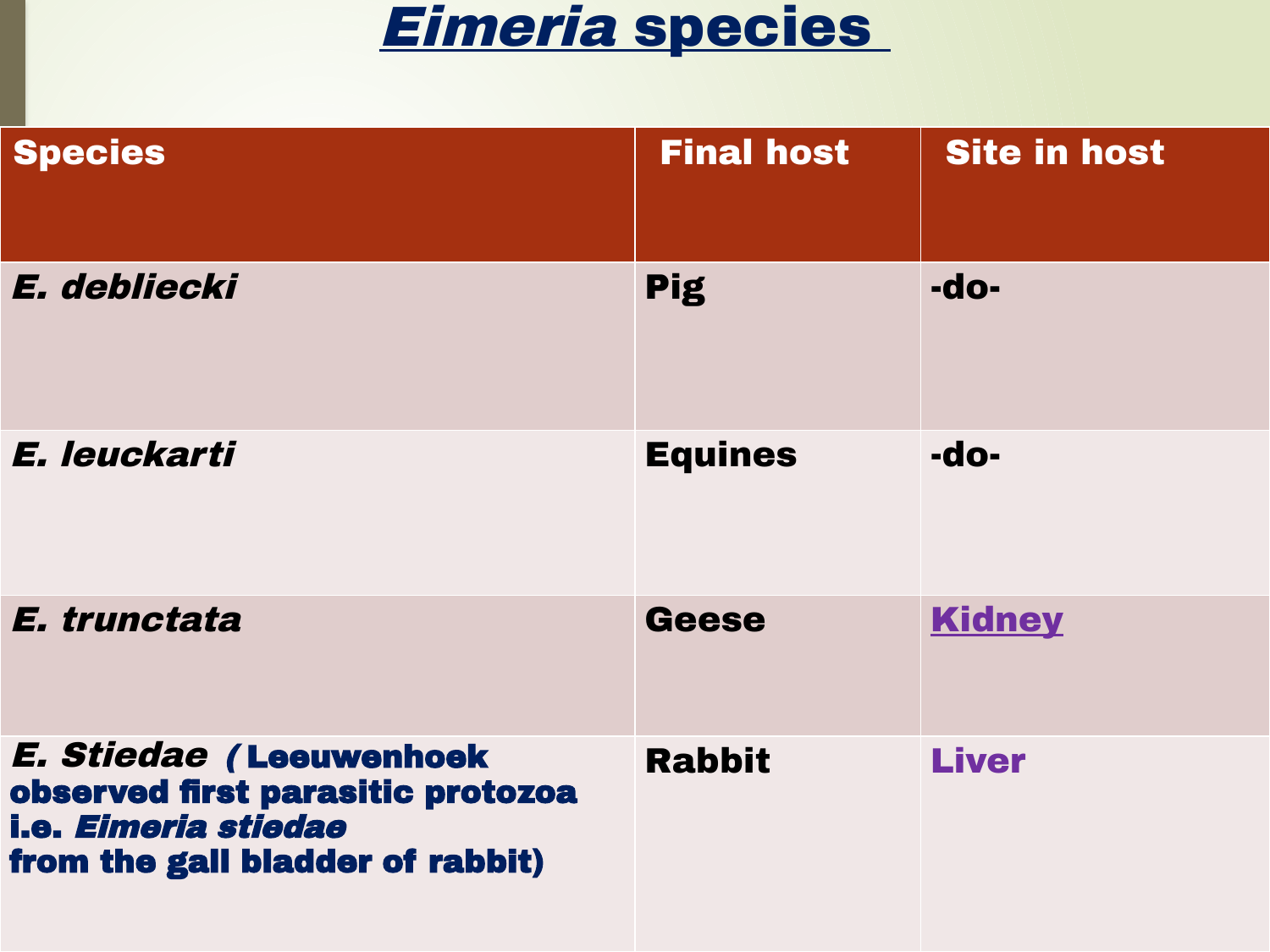

# Eimeria species

| Species | Final host | Site in host |
| --- | --- | --- |
| E. debliecki | Pig | -do- |
| E. leuckarti | Equines | -do- |
| E. trunctata | Geese | Kidney |
| E. Stiedae ( Leeuwenhoek observed first parasitic protozoa i.e. Eimeria stiedae from the gall bladder of rabbit) | Rabbit | Liver |